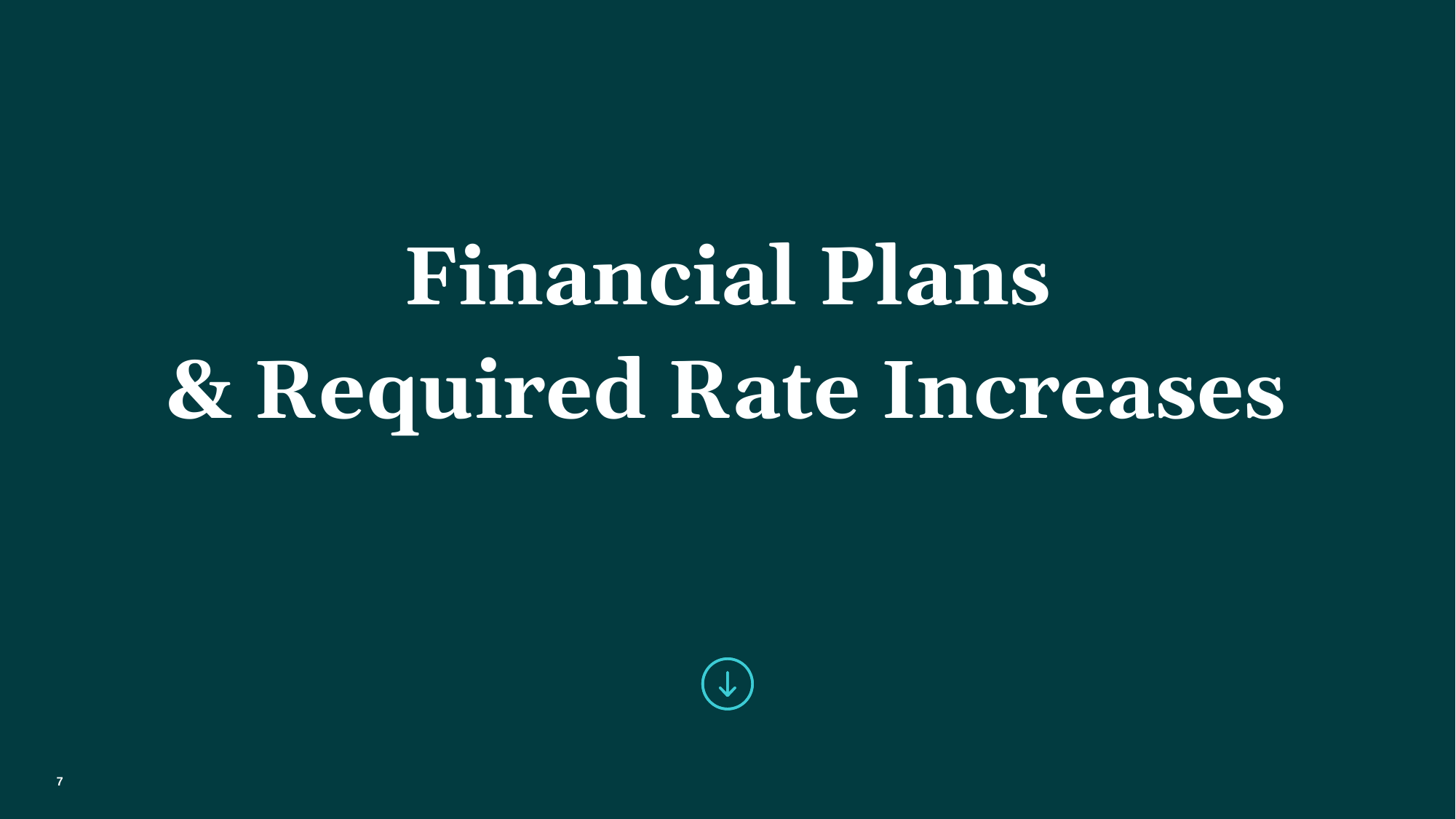

Financial Plans
& Required Rate Increases

7